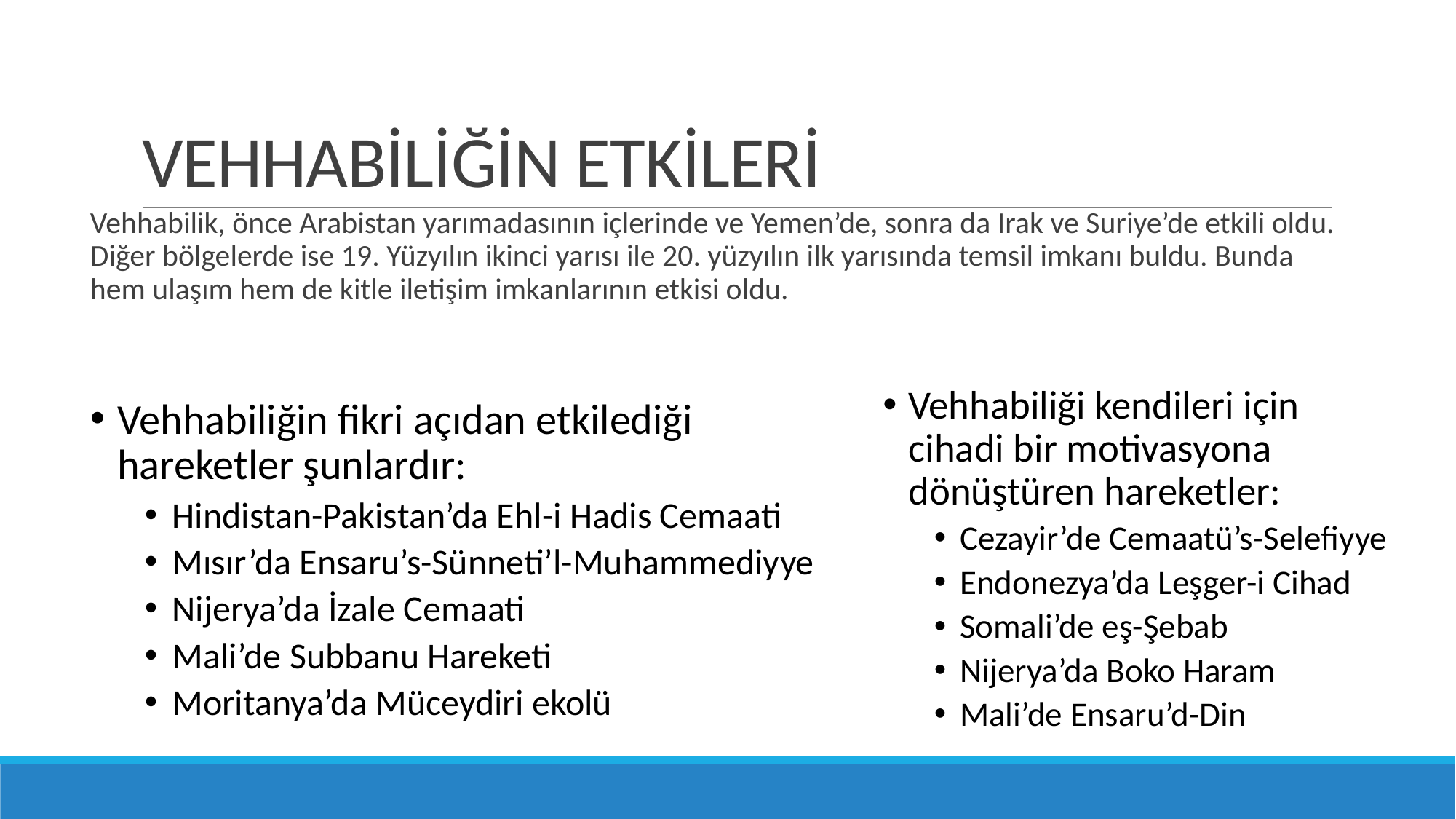

# VEHHABİLİĞİN ETKİLERİ
Vehhabilik, önce Arabistan yarımadasının içlerinde ve Yemen’de, sonra da Irak ve Suriye’de etkili oldu. Diğer bölgelerde ise 19. Yüzyılın ikinci yarısı ile 20. yüzyılın ilk yarısında temsil imkanı buldu. Bunda hem ulaşım hem de kitle iletişim imkanlarının etkisi oldu.

Vehhabiliği kendileri için cihadi bir motivasyona dönüştüren hareketler:
Cezayir’de Cemaatü’s-Selefiyye
Endonezya’da Leşger-i Cihad
Somali’de eş-Şebab
Nijerya’da Boko Haram
Mali’de Ensaru’d-Din

Vehhabiliğin fikri açıdan etkilediği hareketler şunlardır:
Hindistan-Pakistan’da Ehl-i Hadis Cemaati
Mısır’da Ensaru’s-Sünneti’l-Muhammediyye
Nijerya’da İzale Cemaati
Mali’de Subbanu Hareketi
Moritanya’da Müceydiri ekolü